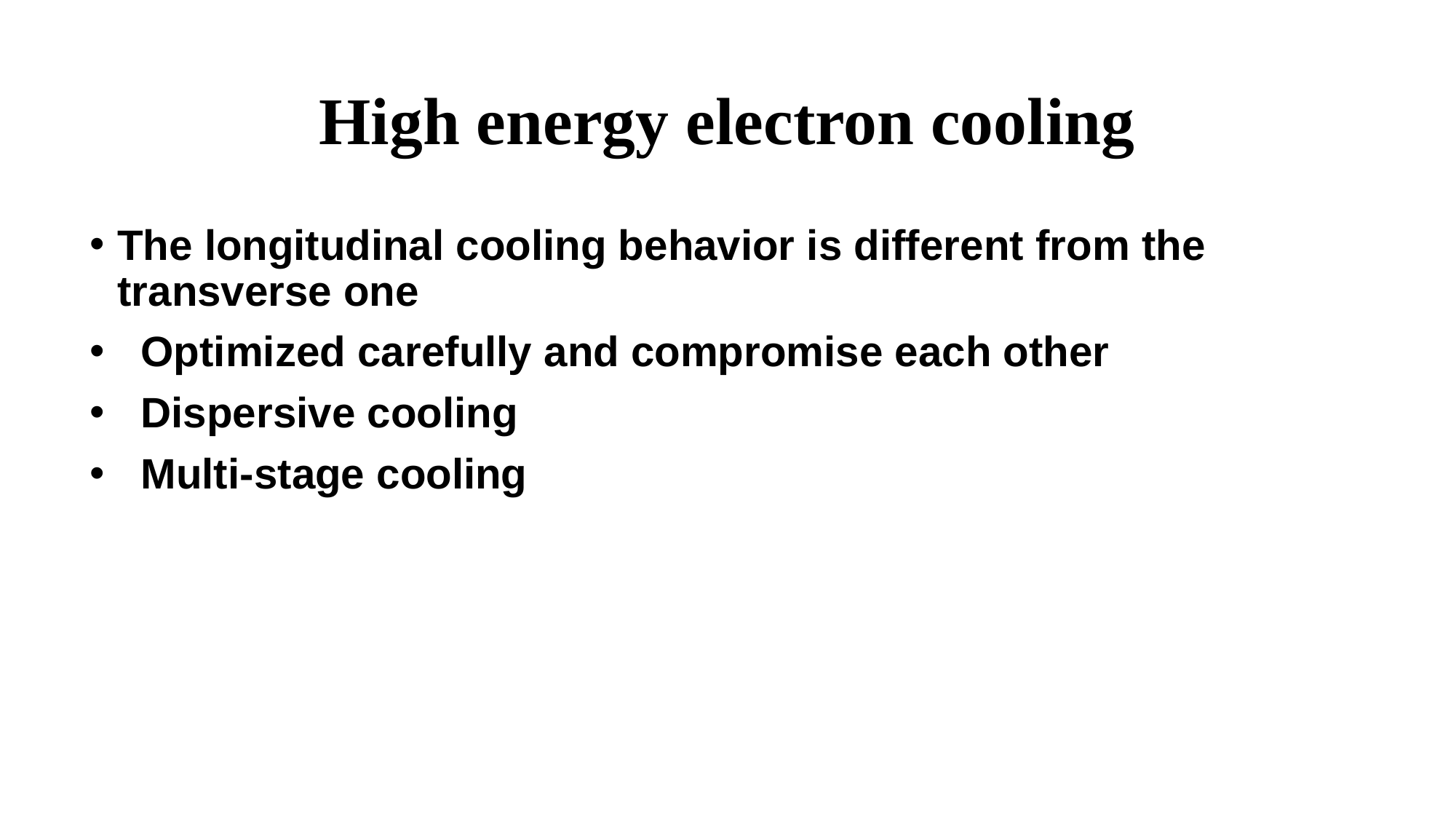

# High energy electron cooling
The longitudinal cooling behavior is different from the transverse one
  Optimized carefully and compromise each other
  Dispersive cooling
  Multi-stage cooling